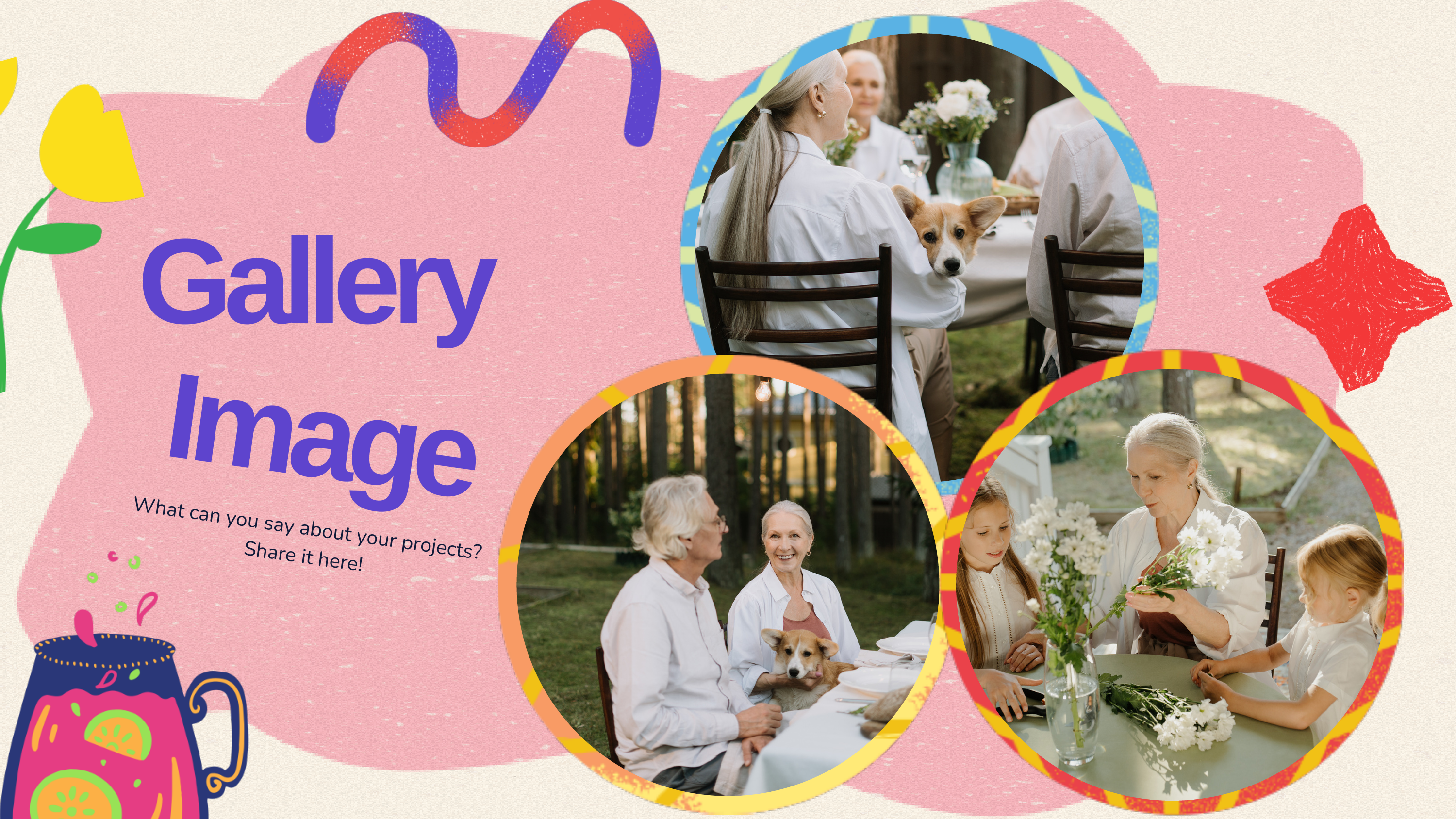

Gallery

Image
What can you say about your projects?
Share it here!